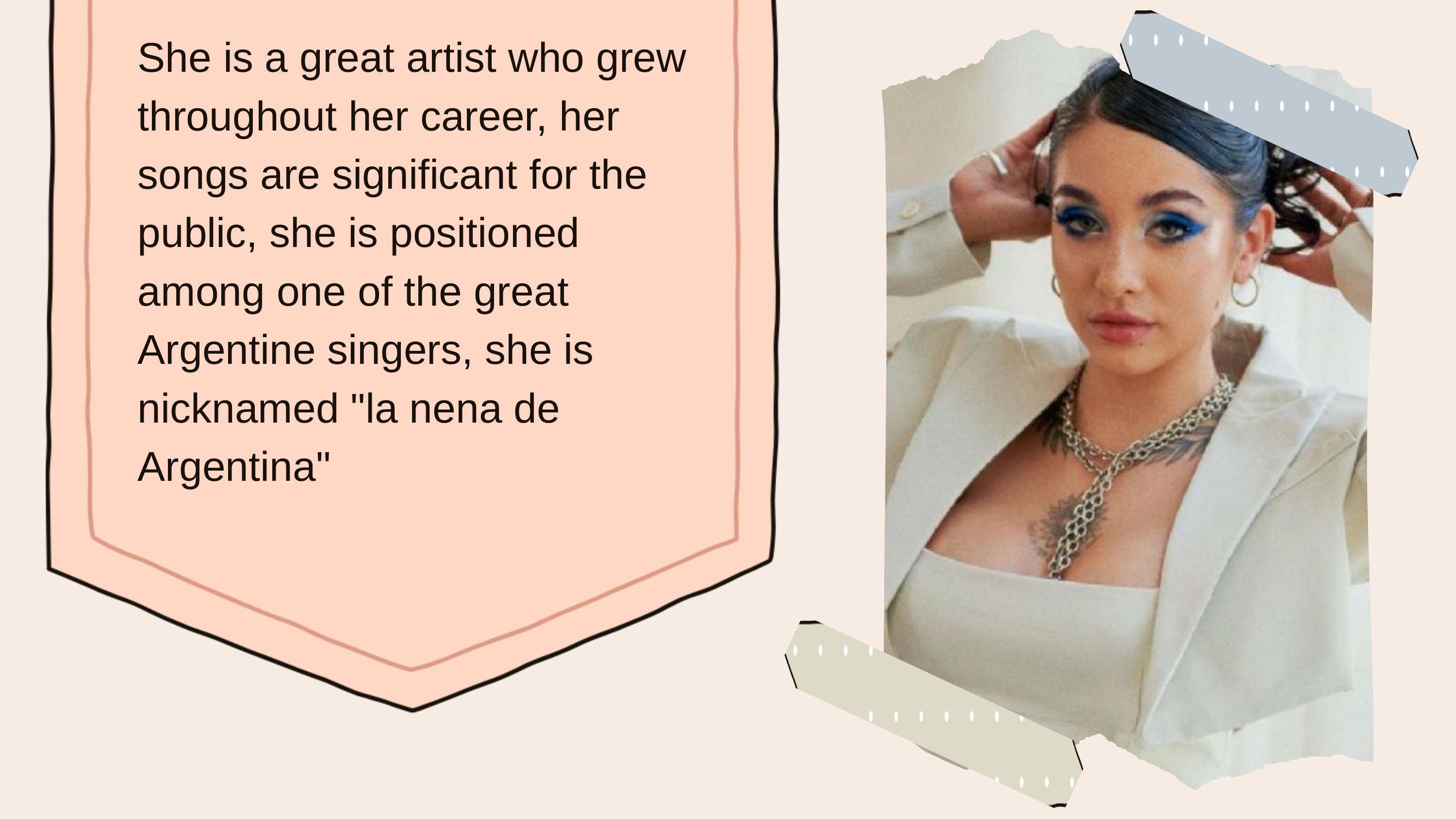

She is a great artist who grew throughout her career, her songs are significant for the public, she is positioned among one of the great Argentine singers, she is nicknamed "la nena de  Argentina"